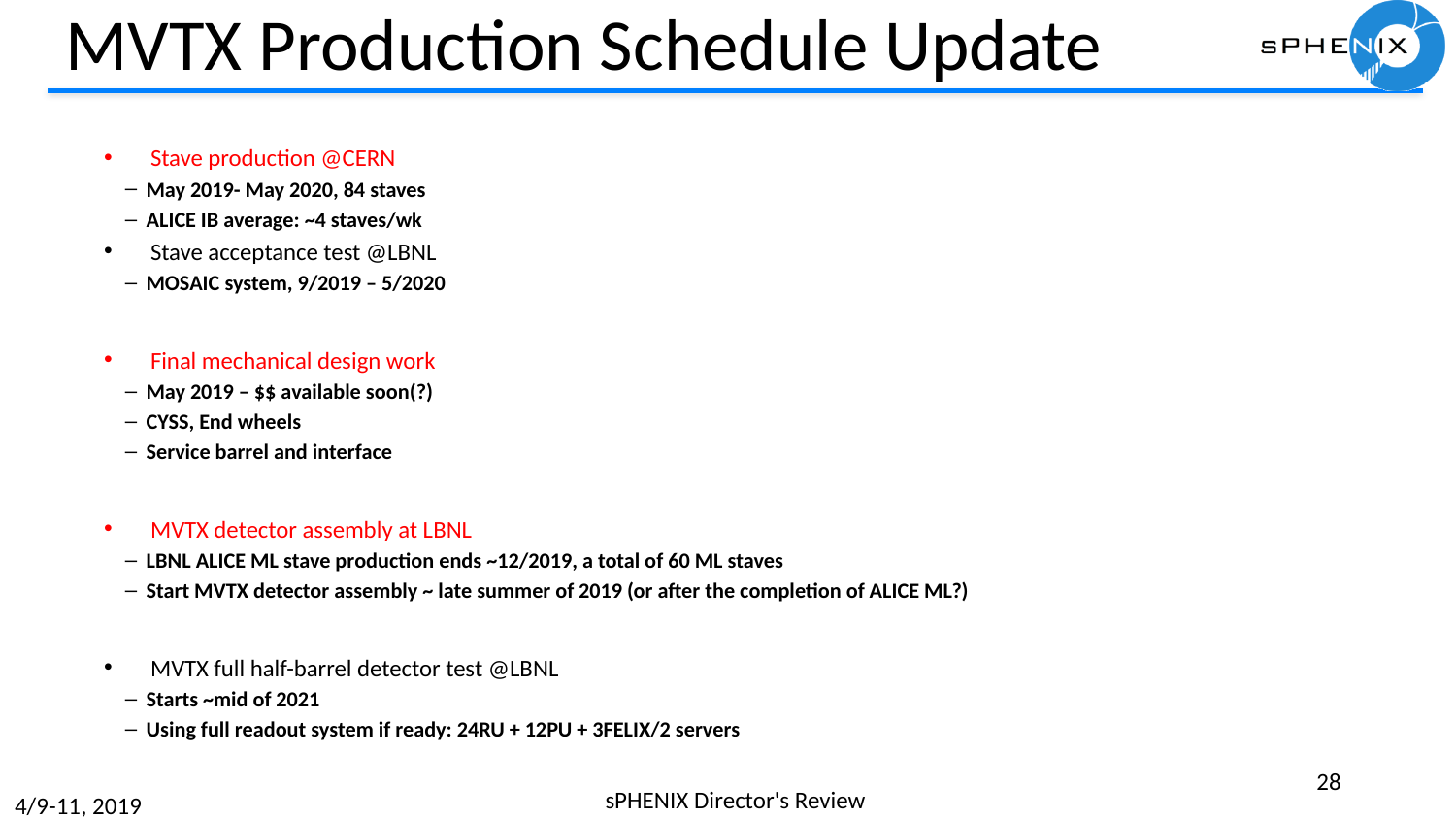

# MVTX Production Schedule Update
Stave production @CERN
May 2019- May 2020, 84 staves
ALICE IB average: ~4 staves/wk
Stave acceptance test @LBNL
MOSAIC system, 9/2019 – 5/2020

Final mechanical design work
May 2019 – $$ available soon(?)
CYSS, End wheels
Service barrel and interface

MVTX detector assembly at LBNL
LBNL ALICE ML stave production ends ~12/2019, a total of 60 ML staves
Start MVTX detector assembly ~ late summer of 2019 (or after the completion of ALICE ML?)

MVTX full half-barrel detector test @LBNL
Starts ~mid of 2021
Using full readout system if ready: 24RU + 12PU + 3FELIX/2 servers

28
sPHENIX Director's Review
4/9-11, 2019